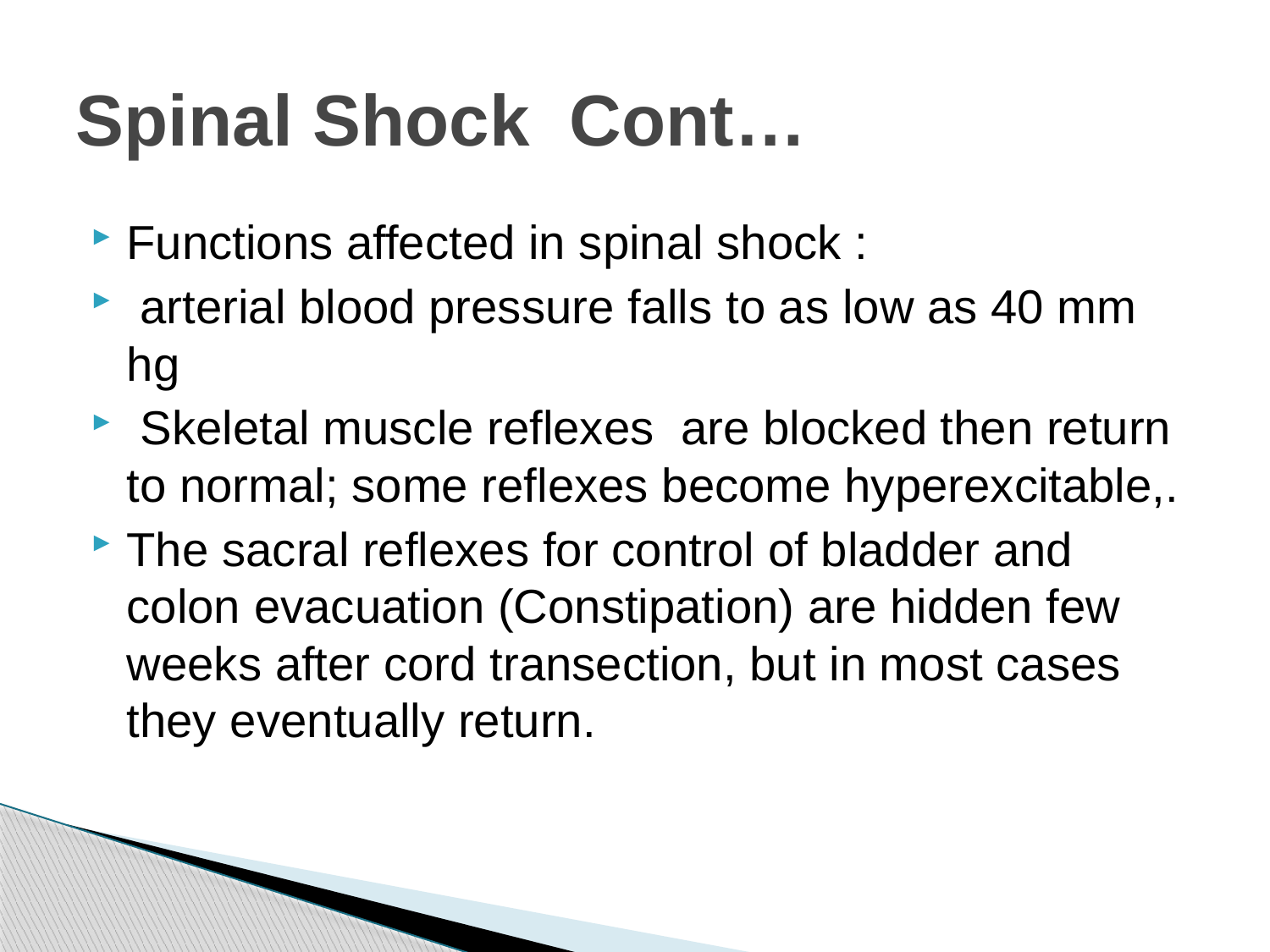

# Spinal Shock  Cont…
Functions affected in spinal shock :
 arterial blood pressure falls to as low as 40 mm hg
 Skeletal muscle reflexes  are blocked then return to normal; some reflexes become hyperexcitable,.
The sacral reflexes for control of bladder and colon evacuation (Constipation) are hidden few weeks after cord transection, but in most cases they eventually return.